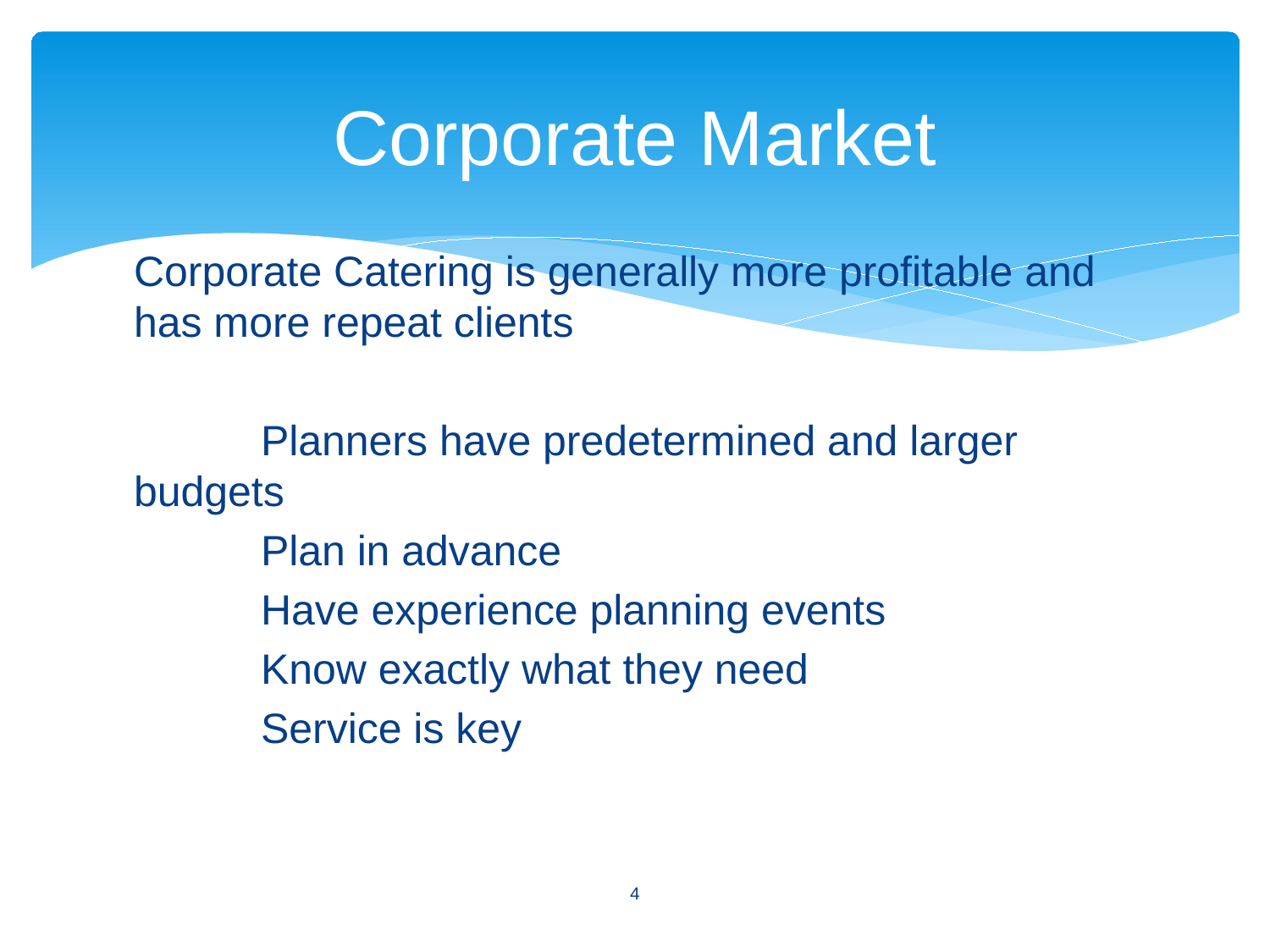

# Corporate Market
Corporate Catering is generally more profitable and has more repeat clients

	Planners have predetermined and larger budgets
	Plan in advance
	Have experience planning events
	Know exactly what they need
	Service is key

4